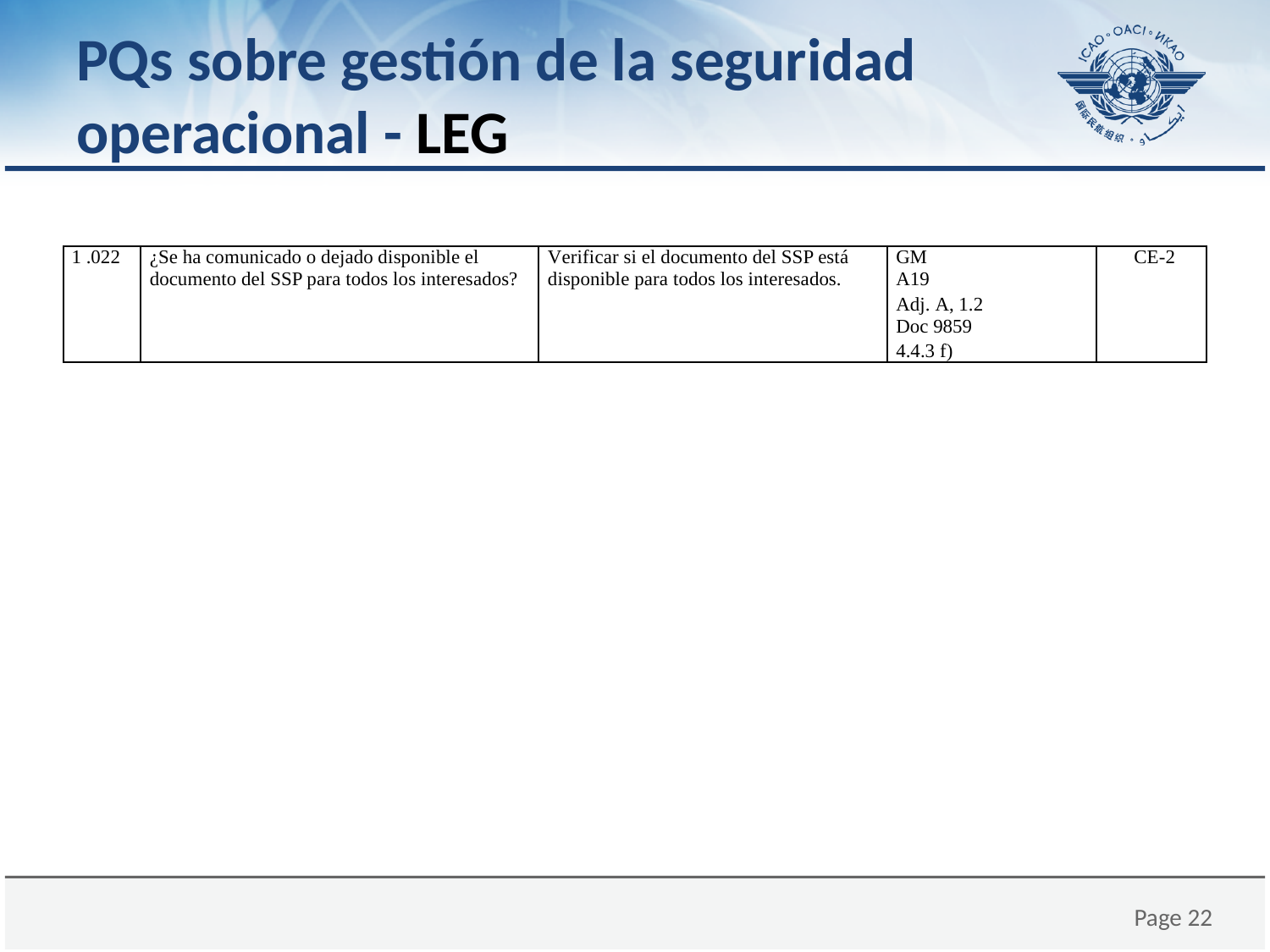

# PQs sobre gestión de la seguridad operacional - LEG
| 1 .022 | ¿Se ha comunicado o dejado disponible el documento del SSP para todos los interesados? | Verificar si el documento del SSP está disponible para todos los interesados. | GM A19 Adj. A, 1.2 Doc 9859 4.4.3 f) | CE-2 |
| --- | --- | --- | --- | --- |